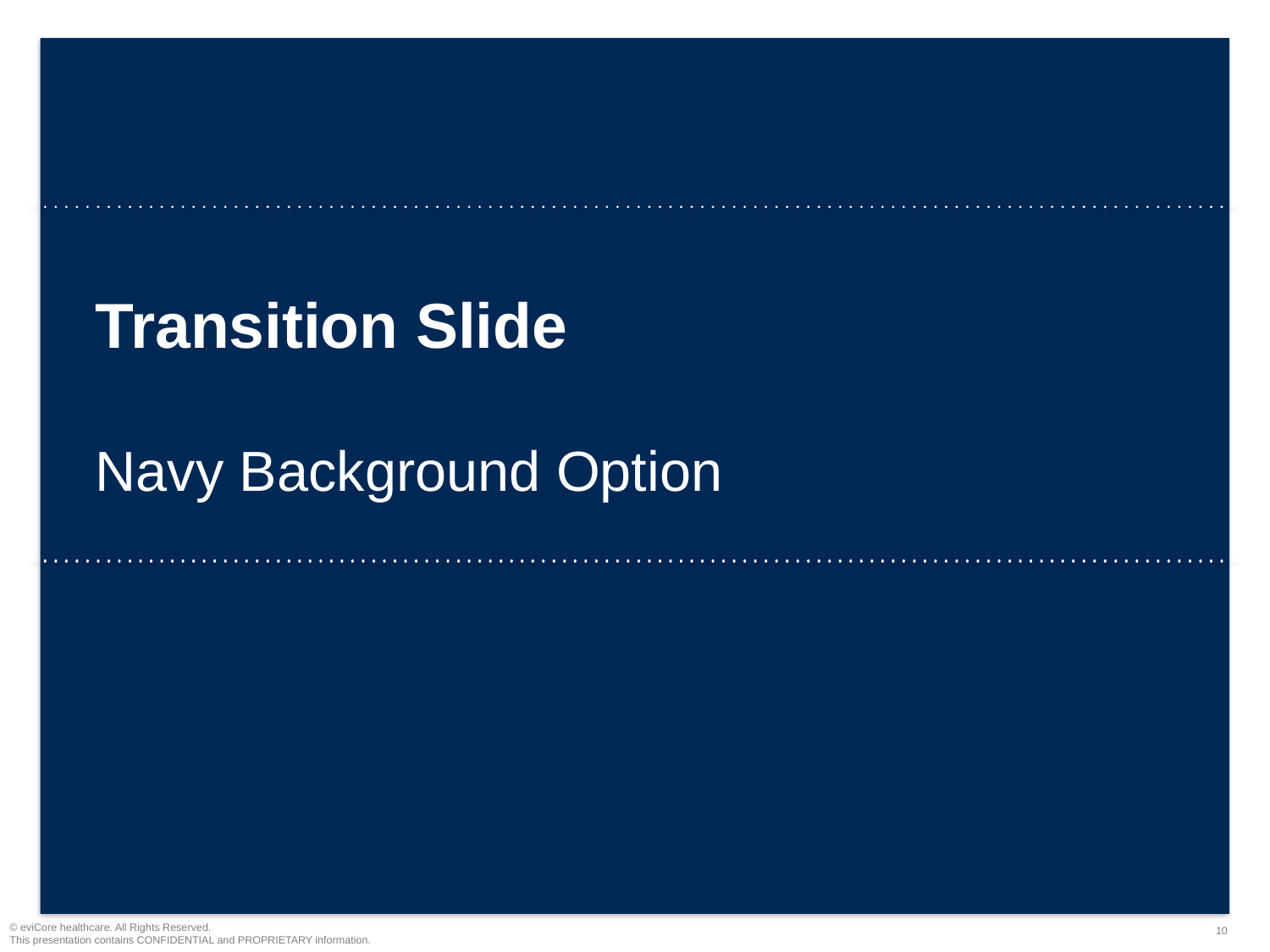

# Transition Slide
Navy Background Option
10